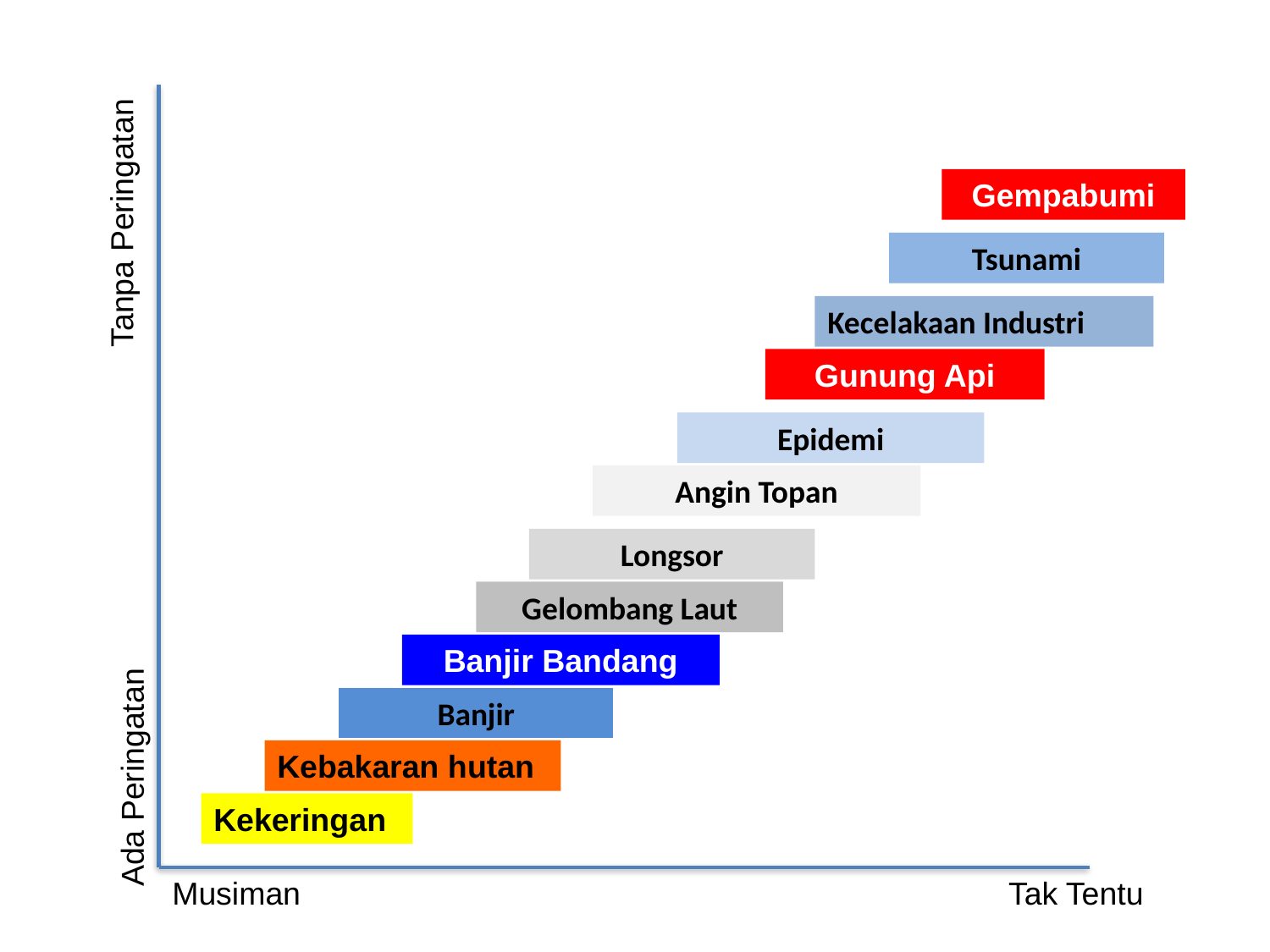

Gempabumi
Tanpa Peringatan
Tsunami
Kecelakaan Industri
Gunung Api
Epidemi
Angin Topan
Longsor
Gelombang Laut
Banjir Bandang
Banjir
Ada Peringatan
Kebakaran hutan
Kekeringan
Musiman
Tak Tentu